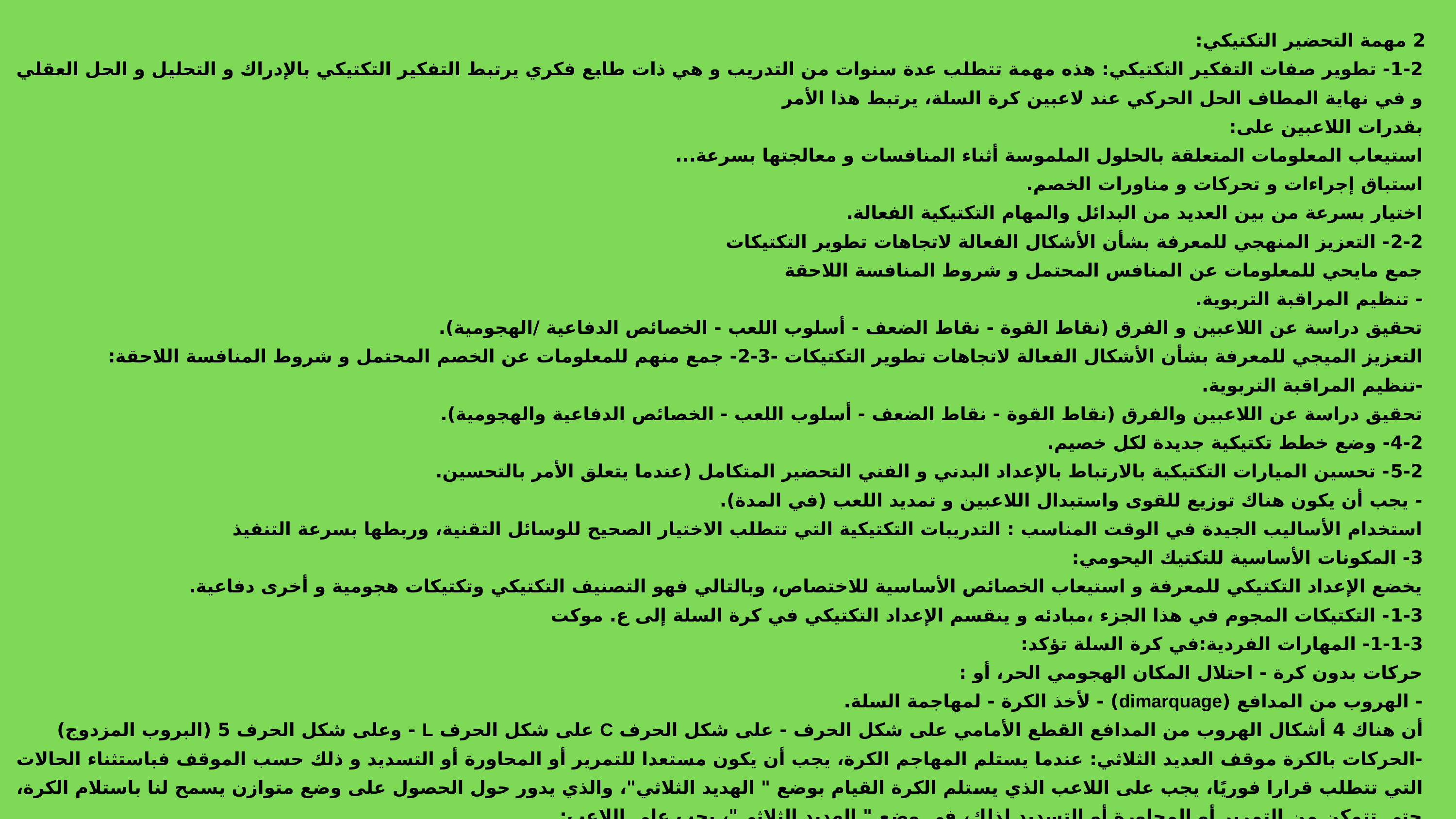

2 مهمة التحضير التكتيكي:
1-2- تطوير صفات التفكير التكتيكي: هذه مهمة تتطلب عدة سنوات من التدريب و هي ذات طابع فكري يرتبط التفكير التكتيكي بالإدراك و التحليل و الحل العقلي و في نهاية المطاف الحل الحركي عند لاعبين كرة السلة، يرتبط هذا الأمر
بقدرات اللاعبين على:
استيعاب المعلومات المتعلقة بالحلول الملموسة أثناء المنافسات و معالجتها بسرعة...
استباق إجراءات و تحركات و مناورات الخصم.
اختيار بسرعة من بين العديد من البدائل والمهام التكتيكية الفعالة.
2-2- التعزيز المنهجي للمعرفة بشأن الأشكال الفعالة لاتجاهات تطوير التكتيكات
جمع مايحي للمعلومات عن المنافس المحتمل و شروط المنافسة اللاحقة
- تنظيم المراقبة التربوية.
تحقيق دراسة عن اللاعبين و الفرق (نقاط القوة - نقاط الضعف - أسلوب اللعب - الخصائص الدفاعية /الهجومية).
التعزيز الميجي للمعرفة بشأن الأشكال الفعالة لاتجاهات تطوير التكتيكات -3-2- جمع منهم للمعلومات عن الخصم المحتمل و شروط المنافسة اللاحقة:
-تنظيم المراقبة التربوية.
تحقيق دراسة عن اللاعبين والفرق (نقاط القوة - نقاط الضعف - أسلوب اللعب - الخصائص الدفاعية والهجومية).
4-2- وضع خطط تكتيكية جديدة لكل خصيم.
5-2- تحسين الميارات التكتيكية بالارتباط بالإعداد البدني و الفني التحضير المتكامل (عندما يتعلق الأمر بالتحسين.
- يجب أن يكون هناك توزيع للقوى واستبدال اللاعبين و تمديد اللعب (في المدة).
استخدام الأساليب الجيدة في الوقت المناسب : التدريبات التكتيكية التي تتطلب الاختيار الصحيح للوسائل التقنية، وربطها بسرعة التنفيذ
3- المكونات الأساسية للتكتيك اليحومي:
يخضع الإعداد التكتيكي للمعرفة و استيعاب الخصائص الأساسية للاختصاص، وبالتالي فهو التصنيف التكتيكي وتكتيكات هجومية و أخرى دفاعية.
1-3- التكتيكات المجوم في هذا الجزء ،مبادئه و ينقسم الإعداد التكتيكي في كرة السلة إلى ع. موکت
1-1-3- المهارات الفردية:في كرة السلة تؤكد:
حركات بدون كرة - احتلال المكان الهجومي الحر، أو :
- الهروب من المدافع (dimarquage) - لأخذ الكرة - لمهاجمة السلة.
أن هناك 4 أشكال الهروب من المدافع القطع الأمامي على شكل الحرف - على شكل الحرف C على شكل الحرف L - وعلى شكل الحرف 5 (البروب المزدوج)
-الحركات بالكرة موقف العديد الثلاثي: عندما يستلم المهاجم الكرة، يجب أن يكون مستعدا للتمرير أو المحاورة أو التسديد و ذلك حسب الموقف فباستثناء الحالات التي تتطلب قرارا فوريًا، يجب على اللاعب الذي يستلم الكرة القيام بوضع " الهديد الثلاثي"، والذي يدور حول الحصول على وضع متوازن يسمح لنا باستلام الكرة، حتى تتمكن من التمرير أو المحاورة أو التسديد لذلك، في وضع " الهديد الثلاثي"، يجب على اللاعب: